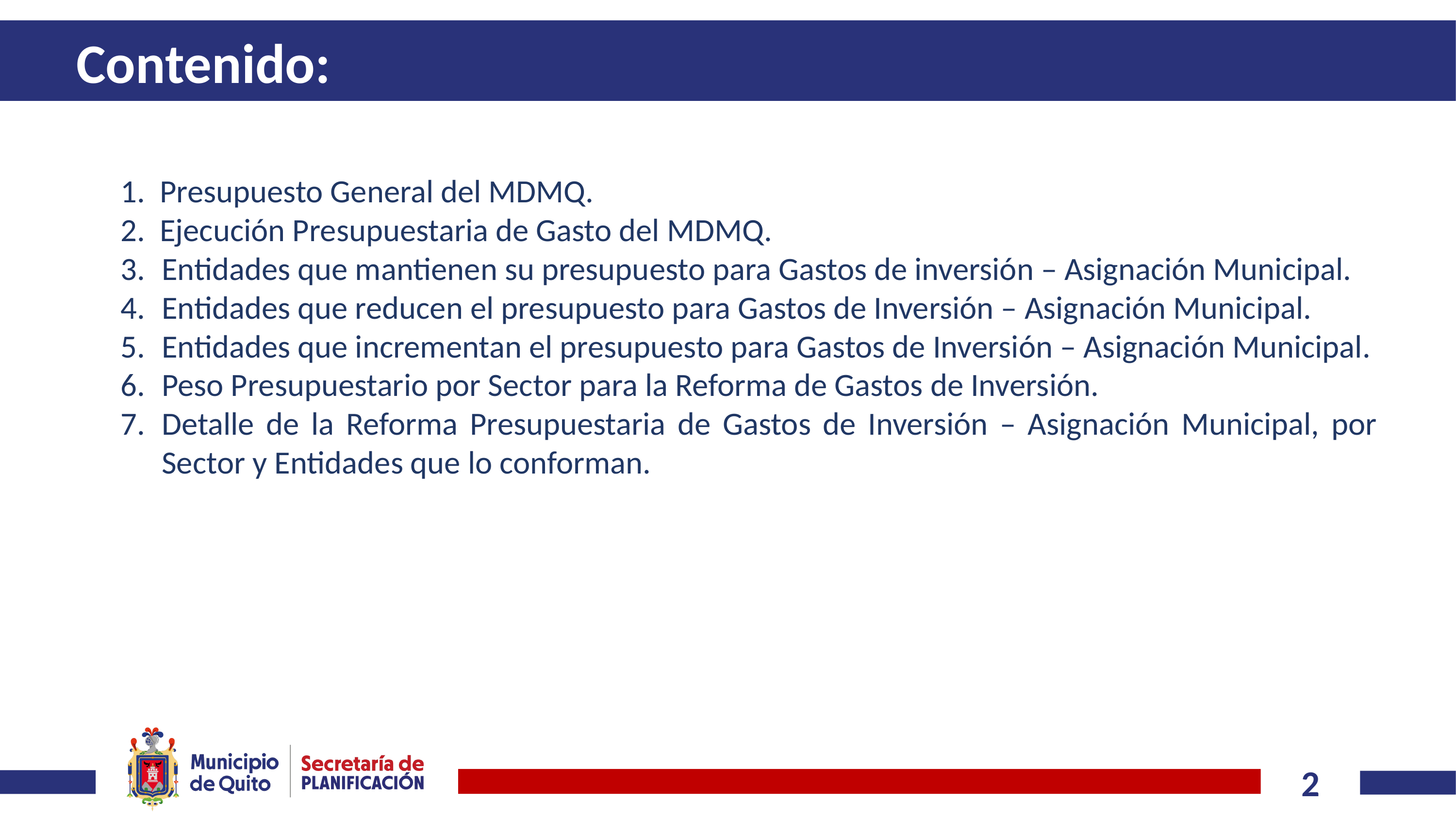

# Contenido:
1.  Presupuesto General del MDMQ.
2.  Ejecución Presupuestaria de Gasto del MDMQ.
Entidades que mantienen su presupuesto para Gastos de inversión – Asignación Municipal.
Entidades que reducen el presupuesto para Gastos de Inversión – Asignación Municipal.
Entidades que incrementan el presupuesto para Gastos de Inversión – Asignación Municipal.
Peso Presupuestario por Sector para la Reforma de Gastos de Inversión.
Detalle de la Reforma Presupuestaria de Gastos de Inversión – Asignación Municipal, por Sector y Entidades que lo conforman.